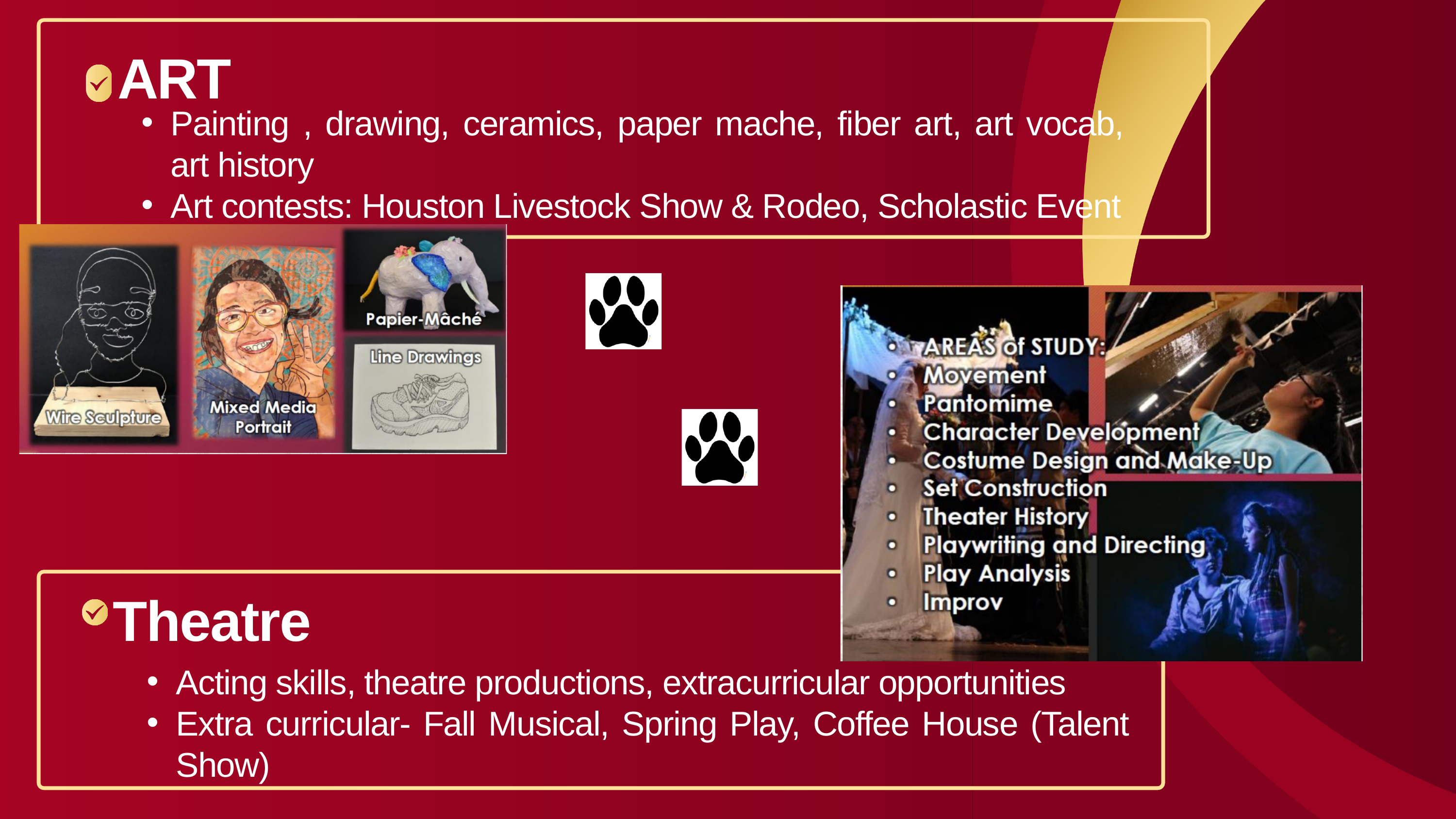

ART

Painting , drawing, ceramics, paper mache, fiber art, art vocab, art history
Art contests: Houston Livestock Show & Rodeo, Scholastic Event

Theatre

Acting skills, theatre productions, extracurricular opportunities
Extra curricular- Fall Musical, Spring Play, Coffee House (Talent Show)